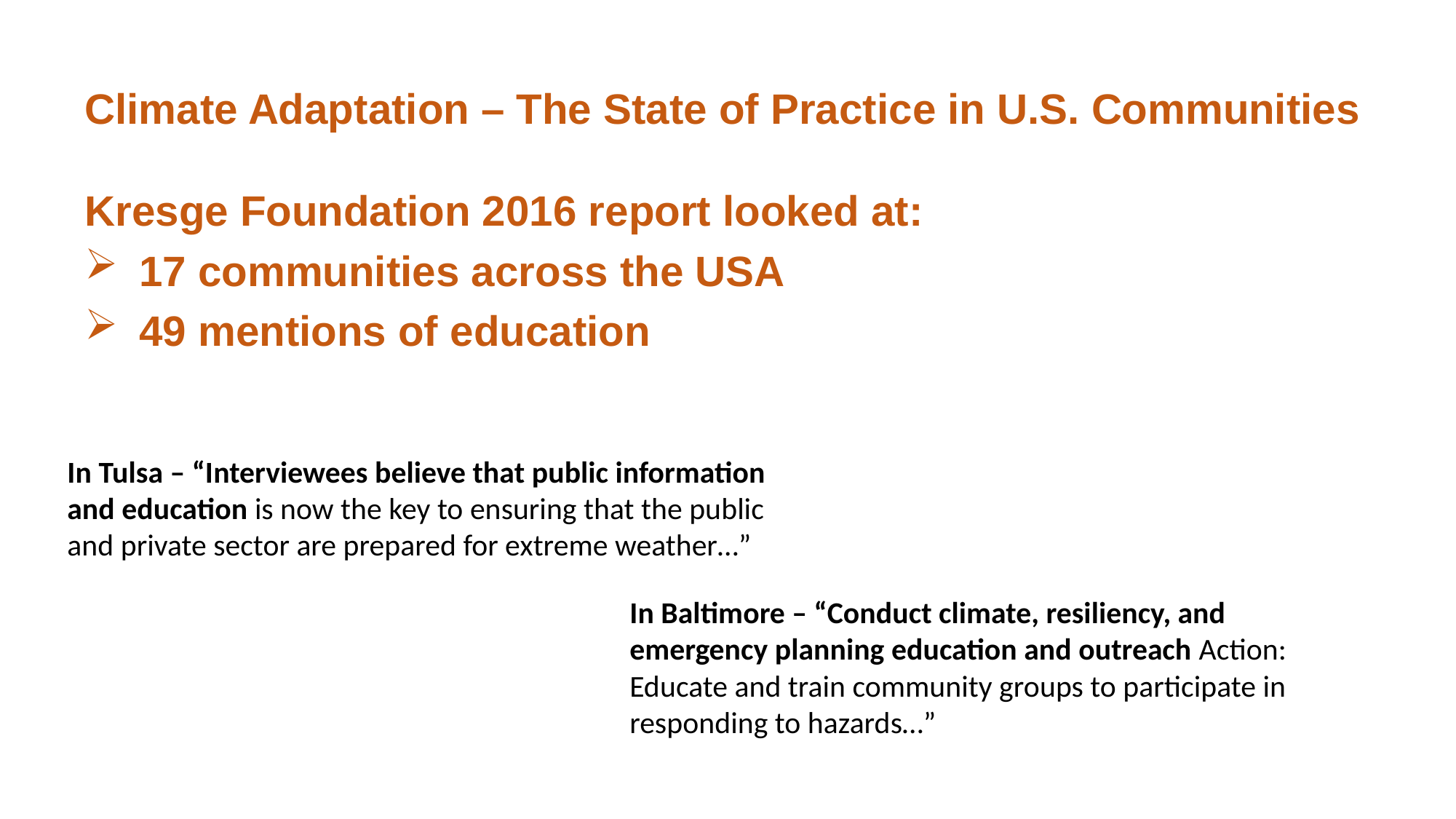

Climate Adaptation – The State of Practice in U.S. Communities

Kresge Foundation 2016 report looked at:
17 communities across the USA
49 mentions of education
In Tulsa – “Interviewees believe that public information and education is now the key to ensuring that the public and private sector are prepared for extreme weather…”
In Baltimore – “Conduct climate, resiliency, and emergency planning education and outreach Action: Educate and train community groups to participate in responding to hazards…”